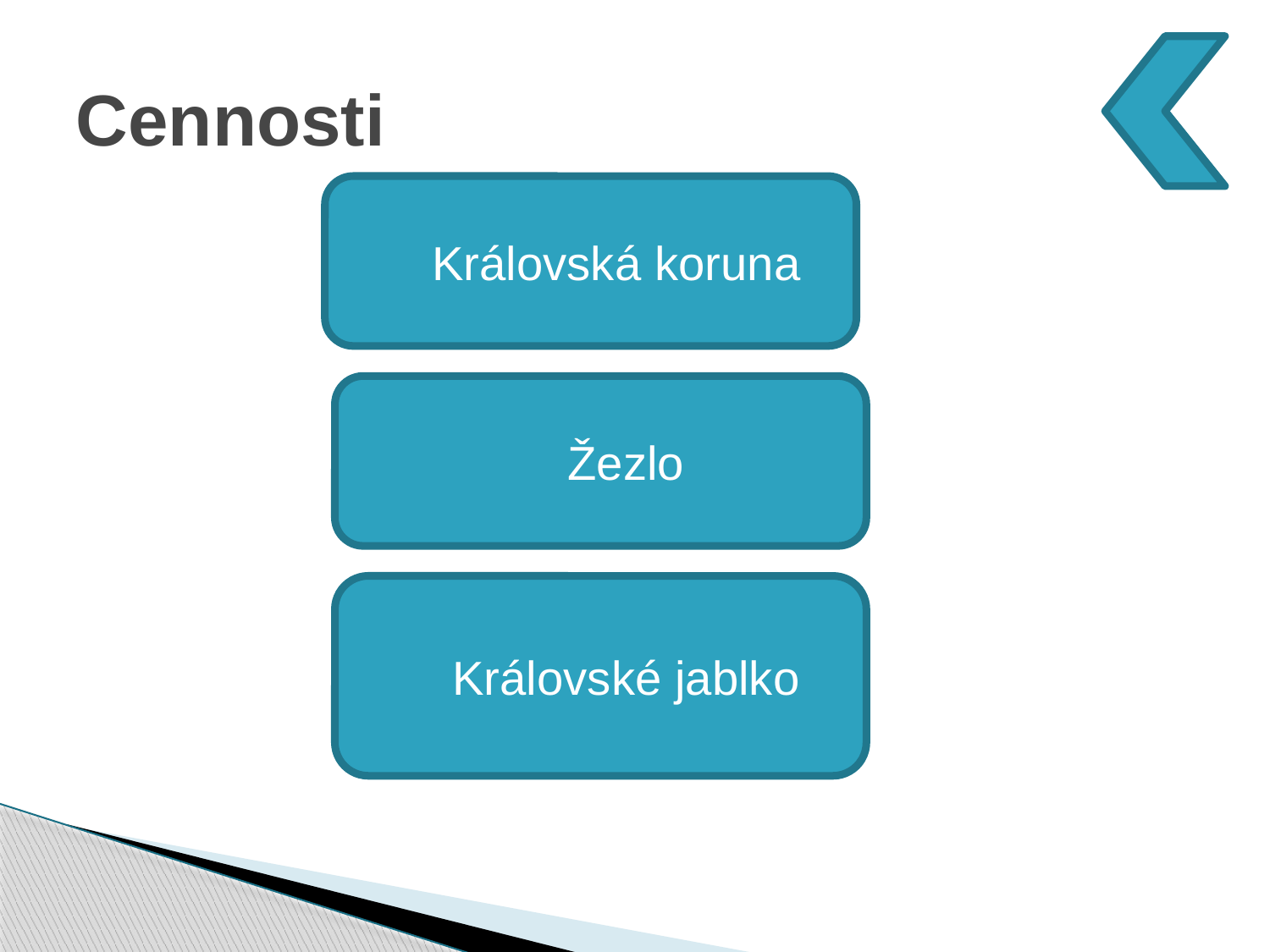

# Cennosti
Královská koruna
Žezlo
Královské jablko